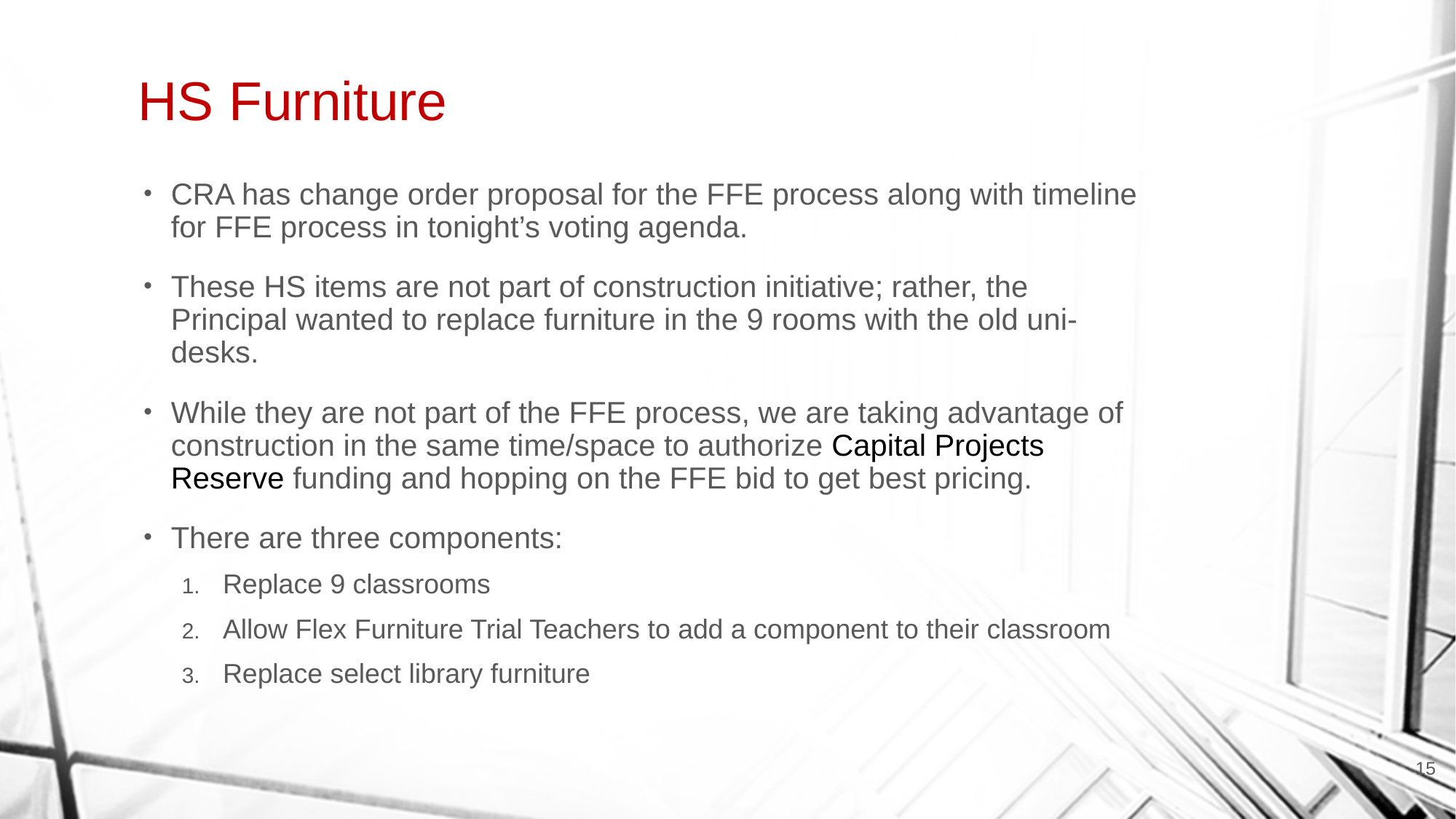

# HS Furniture
CRA has change order proposal for the FFE process along with timeline for FFE process in tonight’s voting agenda.
These HS items are not part of construction initiative; rather, the Principal wanted to replace furniture in the 9 rooms with the old uni-desks.
While they are not part of the FFE process, we are taking advantage of construction in the same time/space to authorize Capital Projects Reserve funding and hopping on the FFE bid to get best pricing.
There are three components:
Replace 9 classrooms
Allow Flex Furniture Trial Teachers to add a component to their classroom
Replace select library furniture
15